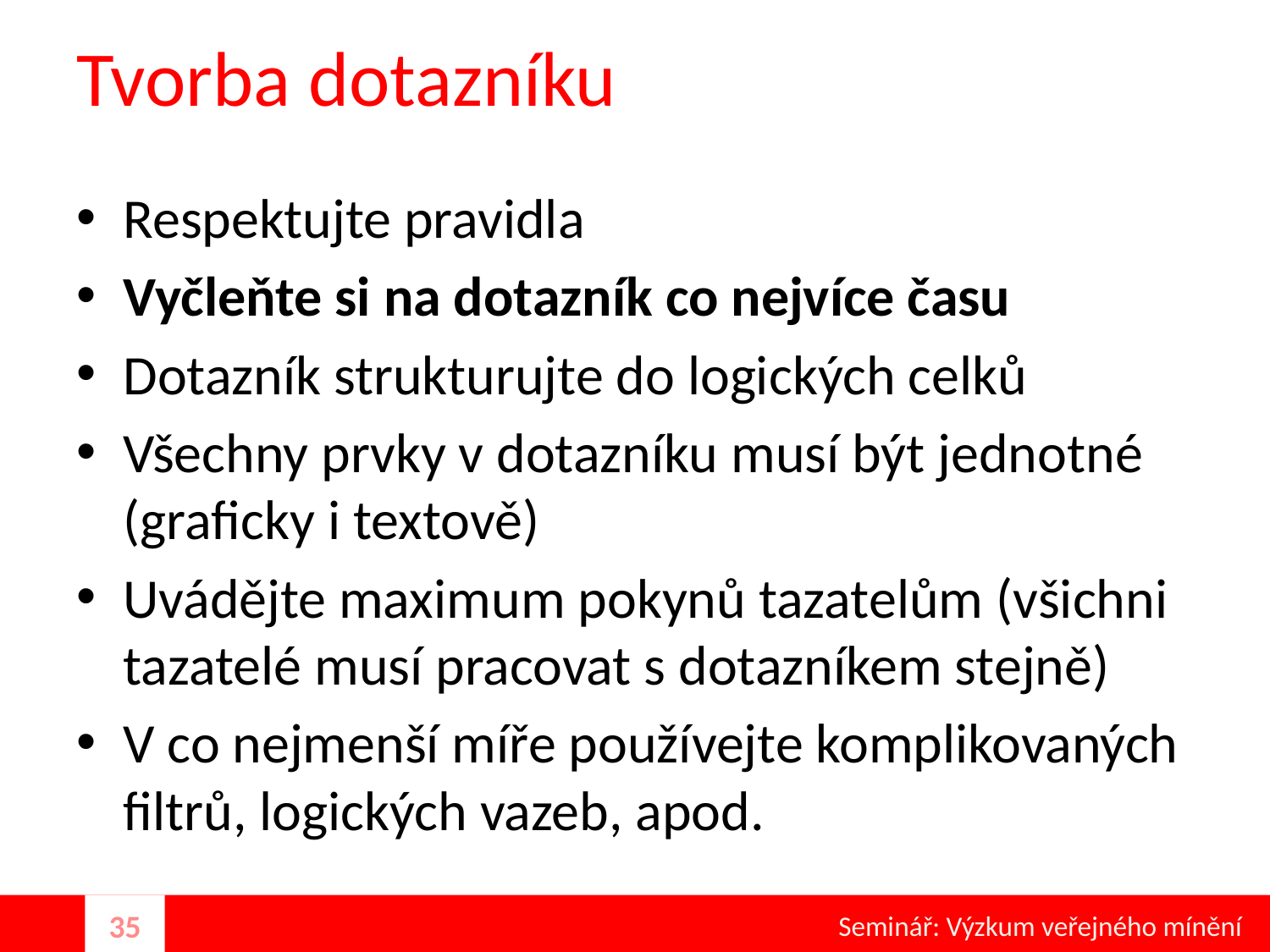

# Tvorba dotazníku
Respektujte pravidla
Vyčleňte si na dotazník co nejvíce času
Dotazník strukturujte do logických celků
Všechny prvky v dotazníku musí být jednotné (graficky i textově)
Uvádějte maximum pokynů tazatelům (všichni tazatelé musí pracovat s dotazníkem stejně)
V co nejmenší míře používejte komplikovaných filtrů, logických vazeb, apod.
Seminář: Výzkum veřejného mínění
35